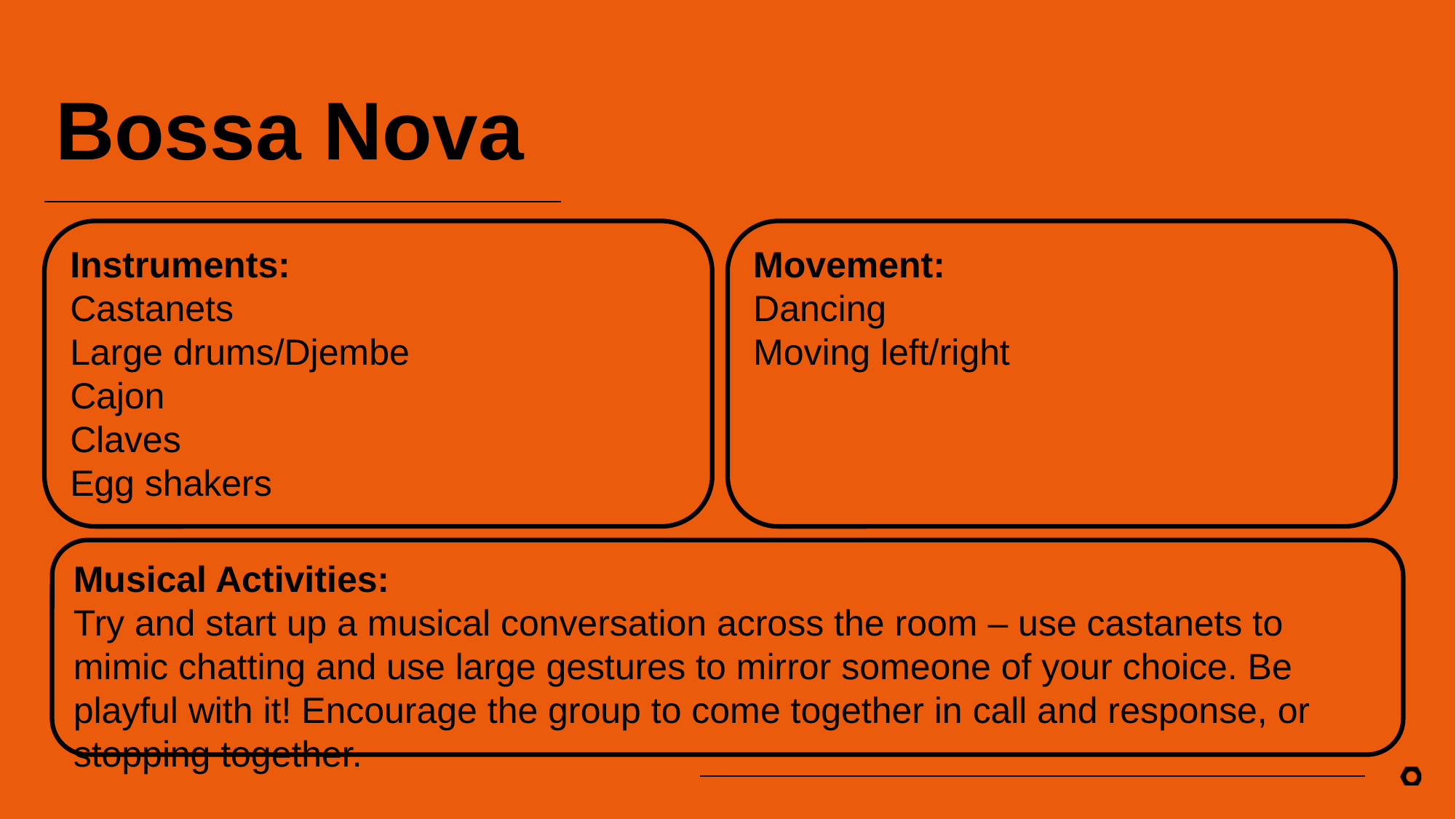

# Bossa Nova
Instruments:
Castanets
Large drums/Djembe
Cajon
Claves
Egg shakers

Movement:
Dancing
Moving left/right

Musical Activities:
Try and start up a musical conversation across the room – use castanets to mimic chatting and use large gestures to mirror someone of your choice. Be playful with it! Encourage the group to come together in call and response, or stopping together.